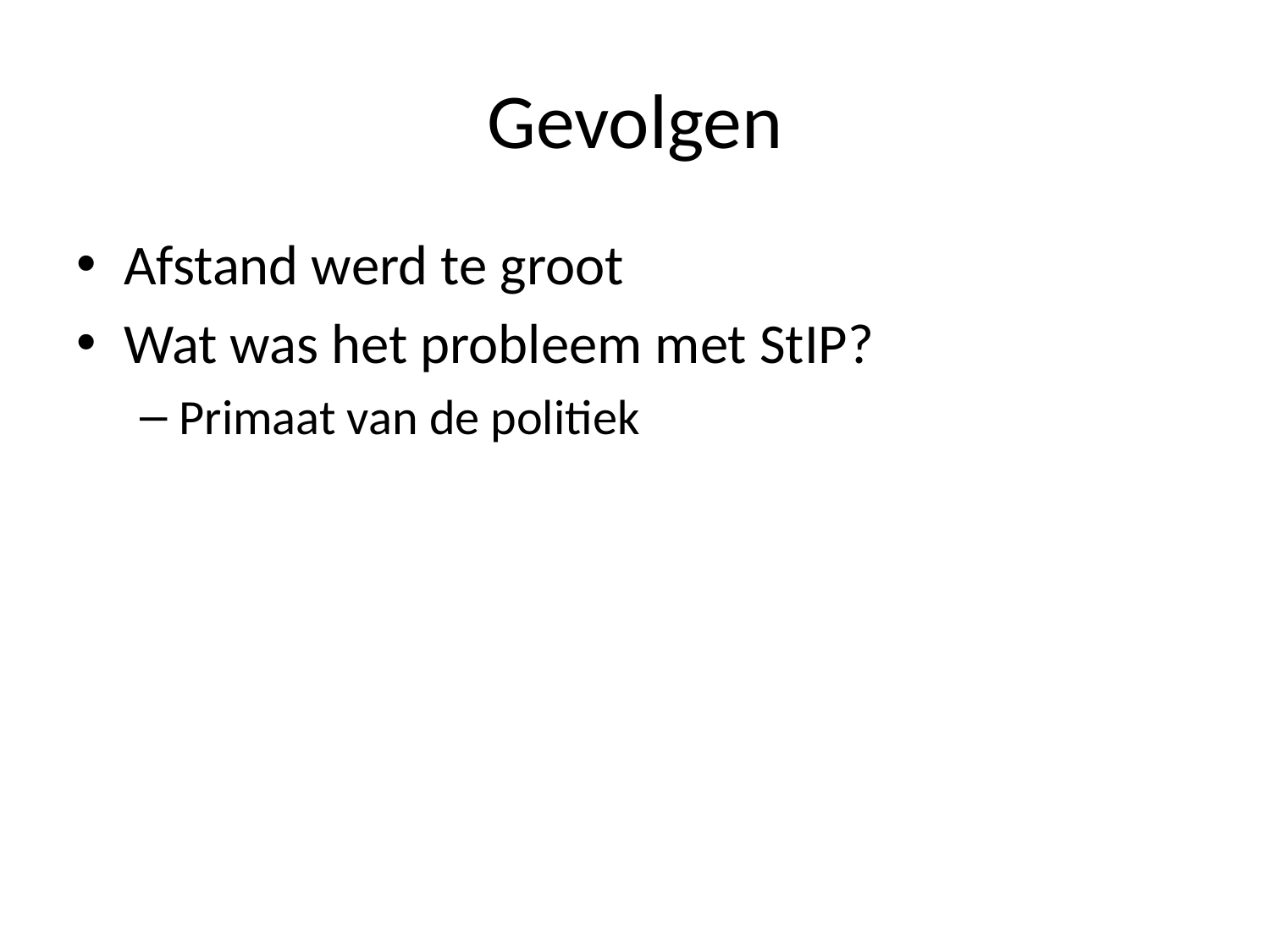

# Gevolgen
Afstand werd te groot
Wat was het probleem met StIP?
Primaat van de politiek